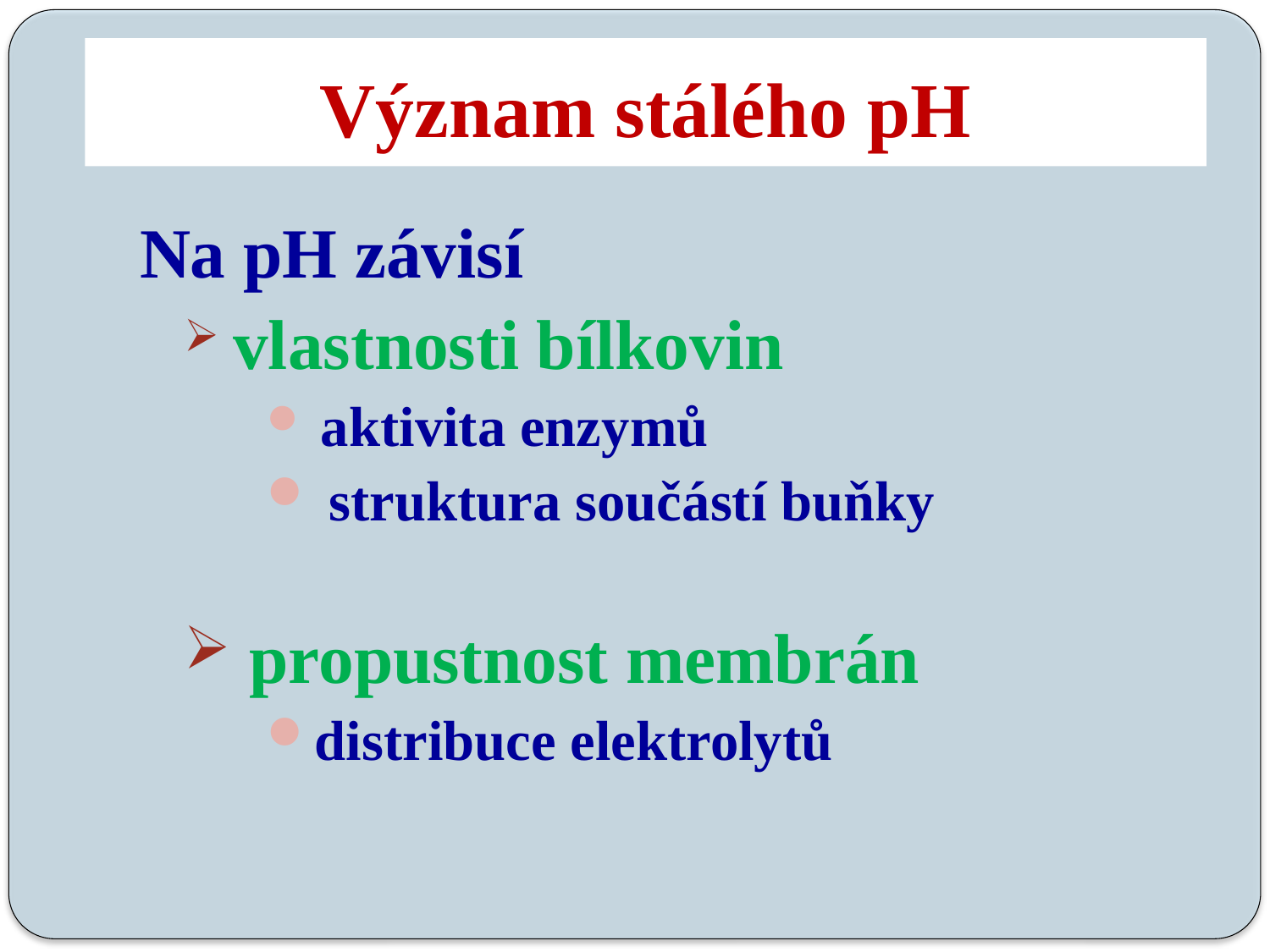

# Význam stálého pH
Na pH závisí
 vlastnosti bílkovin
 aktivita enzymů
 struktura součástí buňky

 propustnost membrán
distribuce elektrolytů